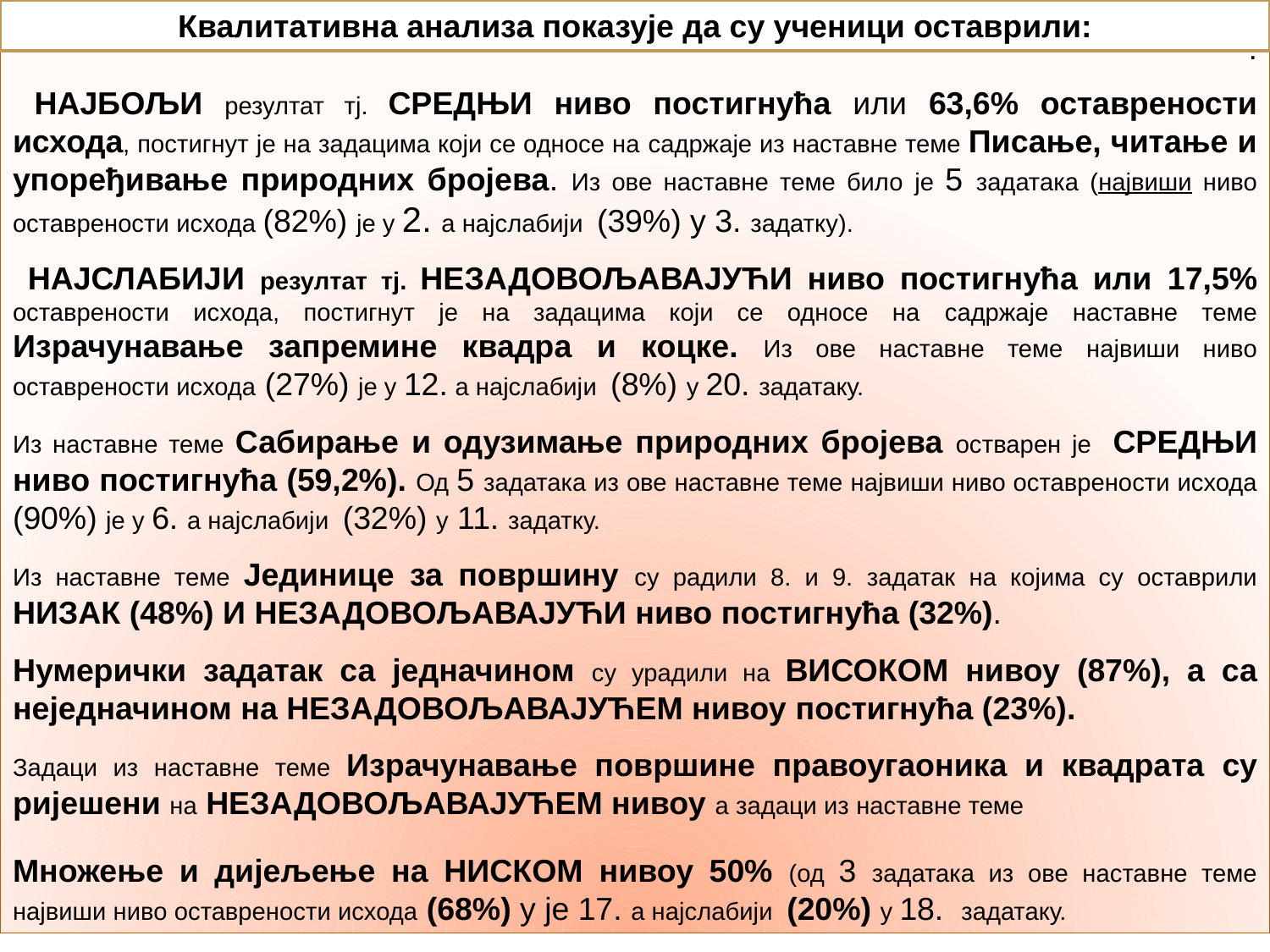

:

 НАЈБОЉИ резултат тј. СРЕДЊИ ниво постигнућа или 63,6% оставрености исхода, постигнут је на задацима који се односе на садржаје из наставне теме Писање, читање и упоређивање природних бројева. Из ове наставне теме било је 5 задатака (највиши ниво оставрености исхода (82%) је у 2. а најслабији  (39%) у 3. задатку).

 НАЈСЛАБИЈИ резултат тј. НЕЗАДОВОЉАВАЈУЋИ ниво постигнућа или 17,5% оставрености исхода, постигнут је на задацима који се односе на садржаје наставне теме Израчунавање запремине квадра и коцке. Из ове наставне теме највиши ниво оставрености исхода (27%) је у 12. а најслабији  (8%) у 20. задатаку.

Из наставне теме Сабирање и одузимање природних бројева остварен је  СРЕДЊИ ниво постигнућа (59,2%). Од 5 задатака из ове наставне теме највиши ниво оставрености исхода (90%) је у 6. а најслабији  (32%) у 11. задатку.

Из наставне теме Јединице за површину су радили 8. и 9. задатак на којима су оставрили НИЗАК (48%) И НЕЗАДОВОЉАВАЈУЋИ ниво постигнућа (32%).

Нумерички задатак са једначином су урадили на ВИСОКОМ нивоу (87%), а са неједначином на НЕЗАДОВОЉАВАЈУЋЕМ нивоу постигнућа (23%).

Задаци из наставне теме Израчунавање површине правоугаоника и квадрата су ријешени на НЕЗАДОВОЉАВАЈУЋЕМ нивоу а задаци из наставне теме

Множење и дијељење на НИСКОМ нивоу 50% (од 3 задатака из ове наставне теме највиши ниво оставрености исхода (68%) у је 17. а најслабији  (20%) у 18.  задатаку.
Квалитативна анализа показује да су ученици оставрили: